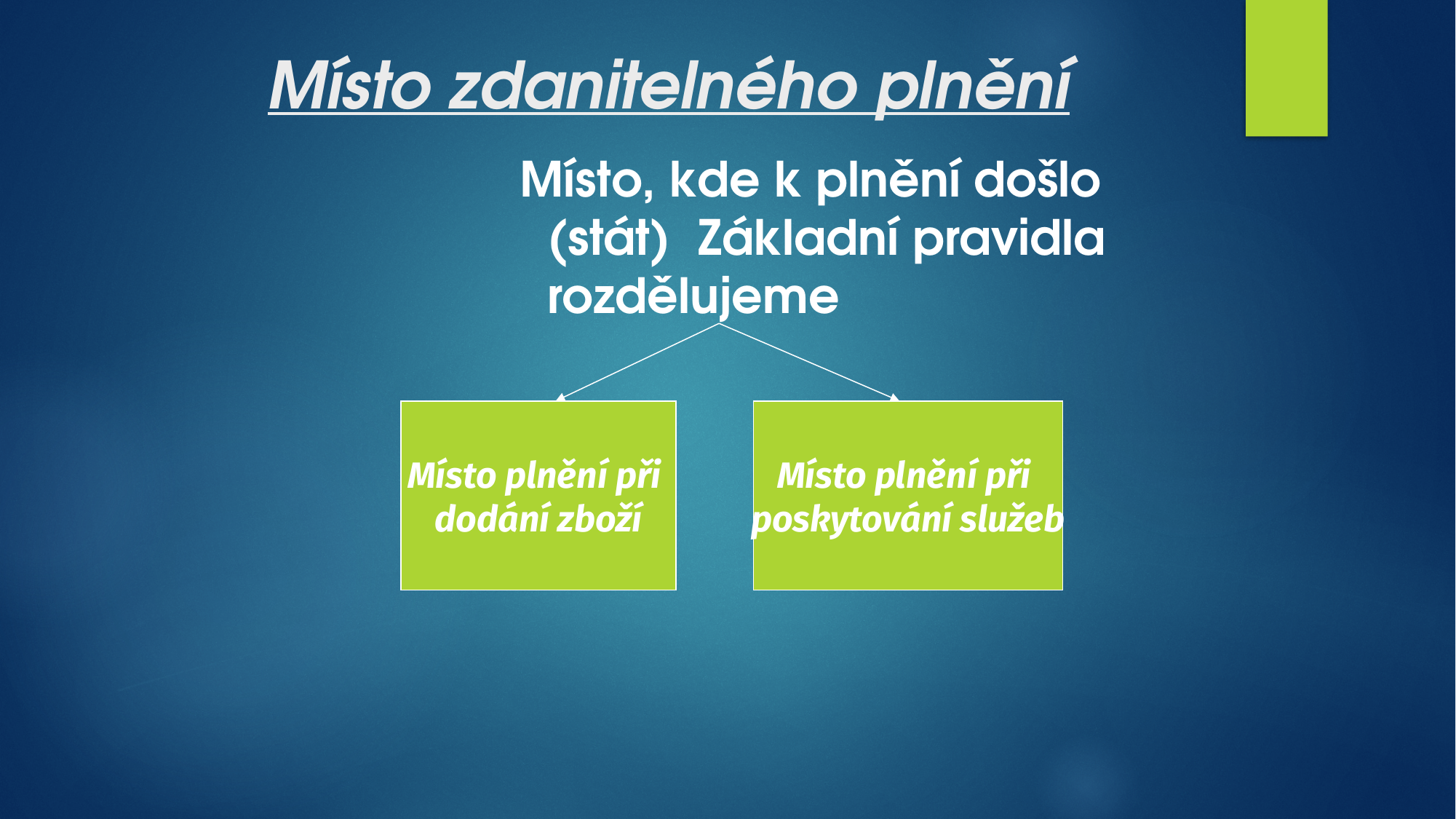

# Místo zdanitelného plnění
Místo, kde k plnění došlo (stát)  Základní pravidla rozdělujeme

Místo plnění při
dodání zboží
Místo plnění při
poskytování služeb